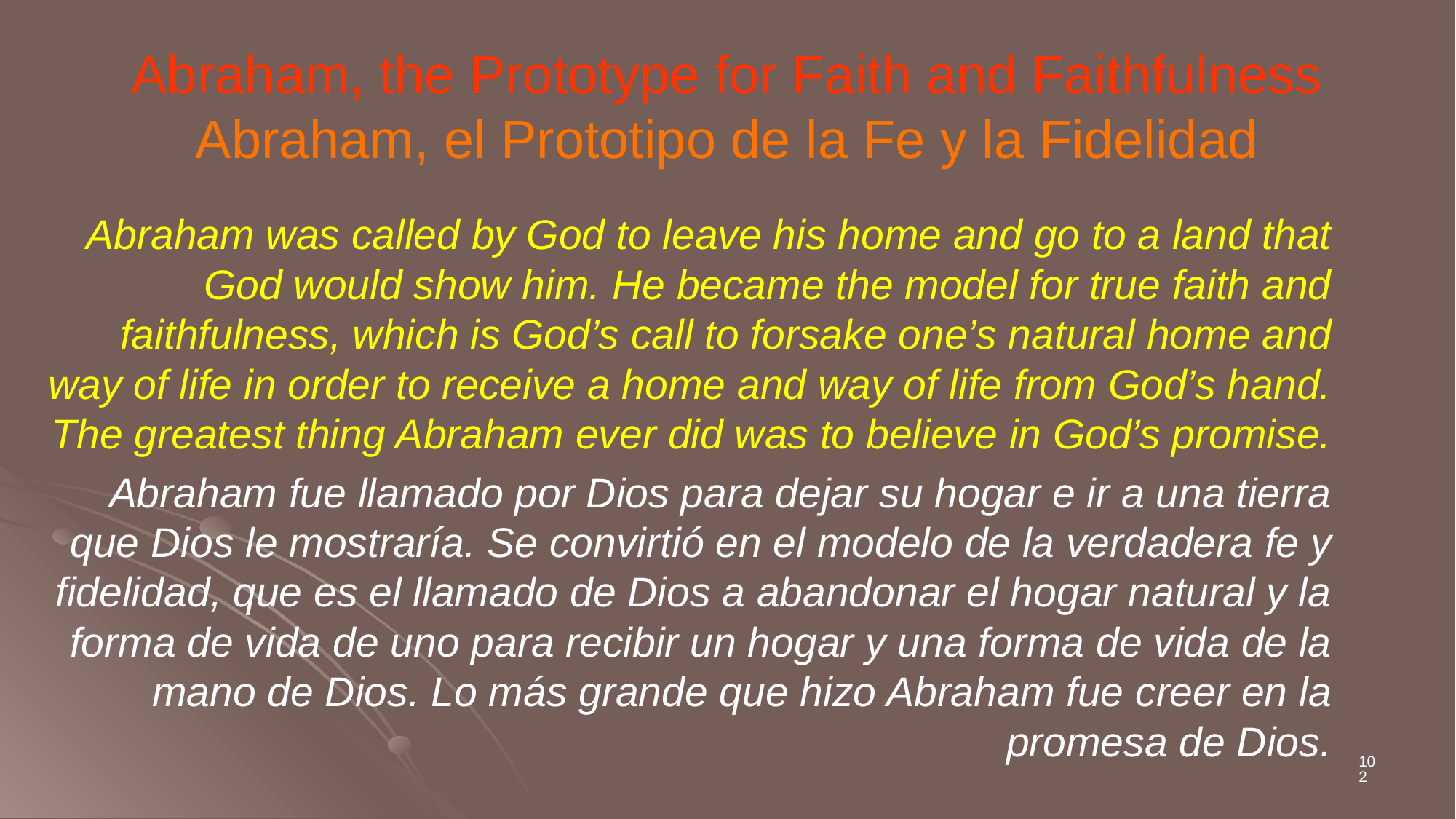

# Abraham, the Prototype for Faith and Faithfulness
Abraham, el Prototipo de la Fe y la Fidelidad
Abraham was called by God to leave his home and go to a land that God would show him. He became the model for true faith and faithfulness, which is God’s call to forsake one’s natural home and way of life in order to receive a home and way of life from God’s hand. The greatest thing Abraham ever did was to believe in God’s promise.
Abraham fue llamado por Dios para dejar su hogar e ir a una tierra que Dios le mostraría. Se convirtió en el modelo de la verdadera fe y fidelidad, que es el llamado de Dios a abandonar el hogar natural y la forma de vida de uno para recibir un hogar y una forma de vida de la mano de Dios. Lo más grande que hizo Abraham fue creer en la promesa de Dios.
102